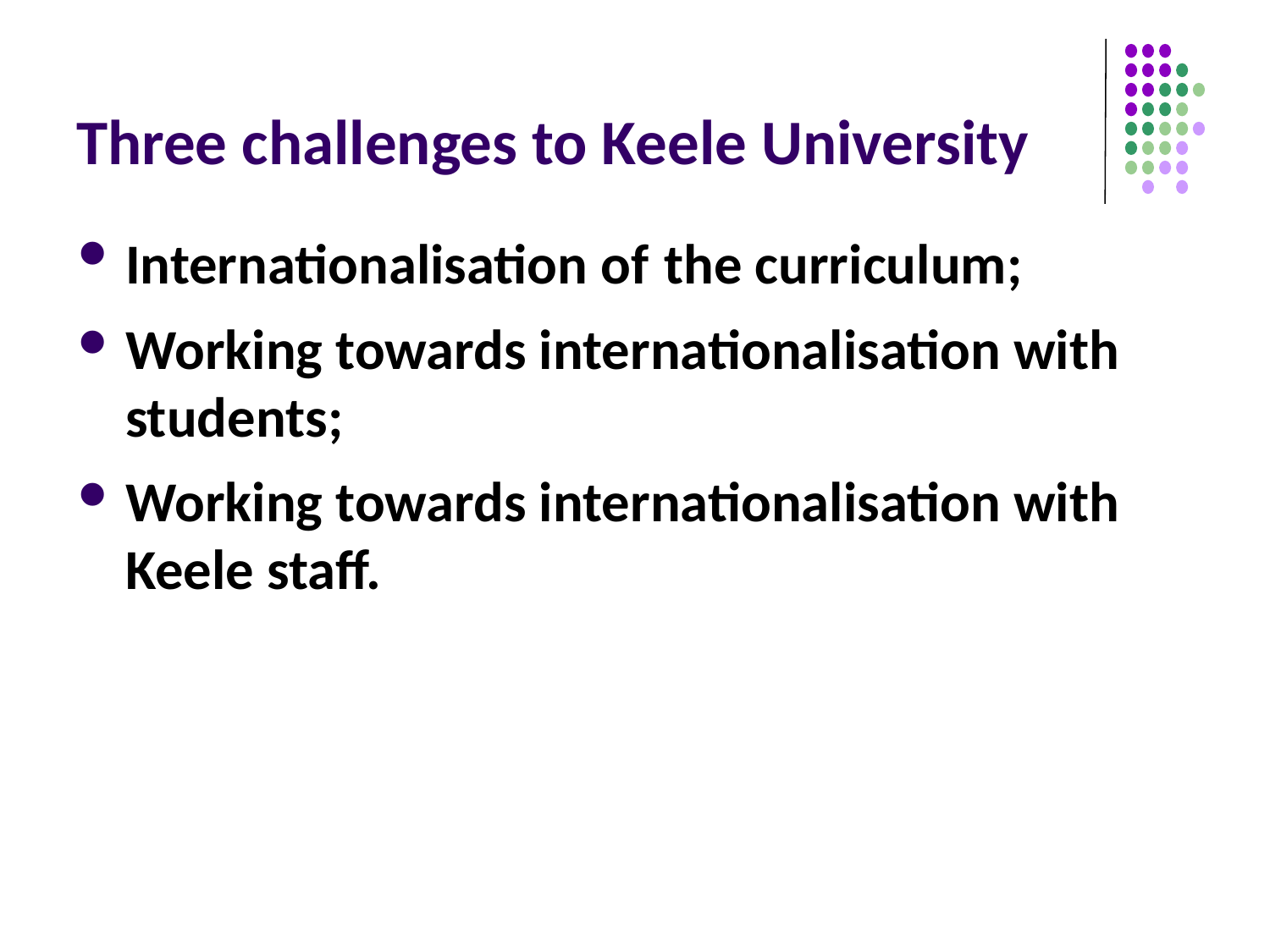

# Three challenges to Keele University
Internationalisation of the curriculum;
Working towards internationalisation with students;
Working towards internationalisation with Keele staff.